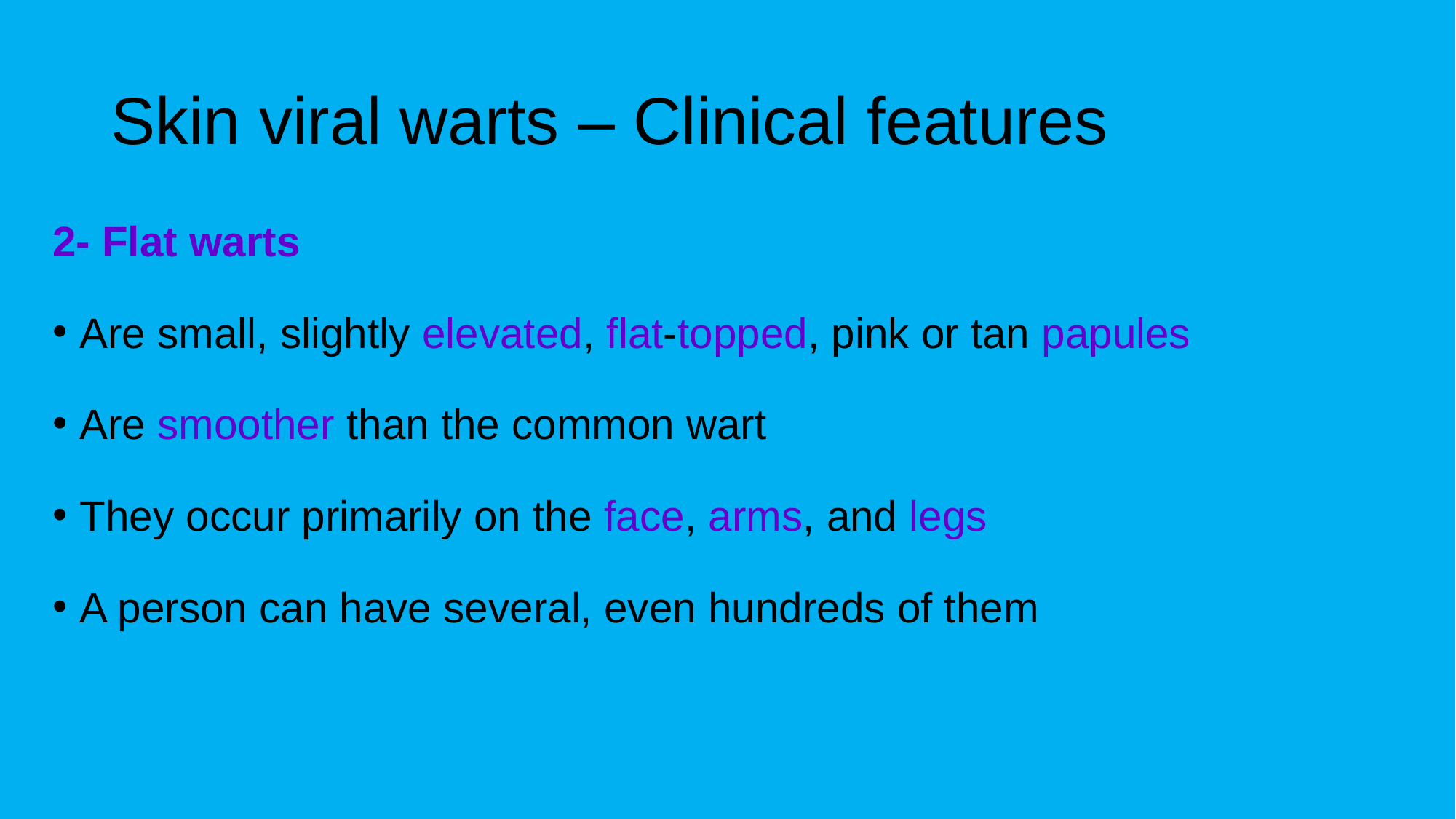

# Skin viral warts – Clinical features
2- Flat warts
Are small, slightly elevated, flat-topped, pink or tan papules
Are smoother than the common wart
They occur primarily on the face, arms, and legs
A person can have several, even hundreds of them